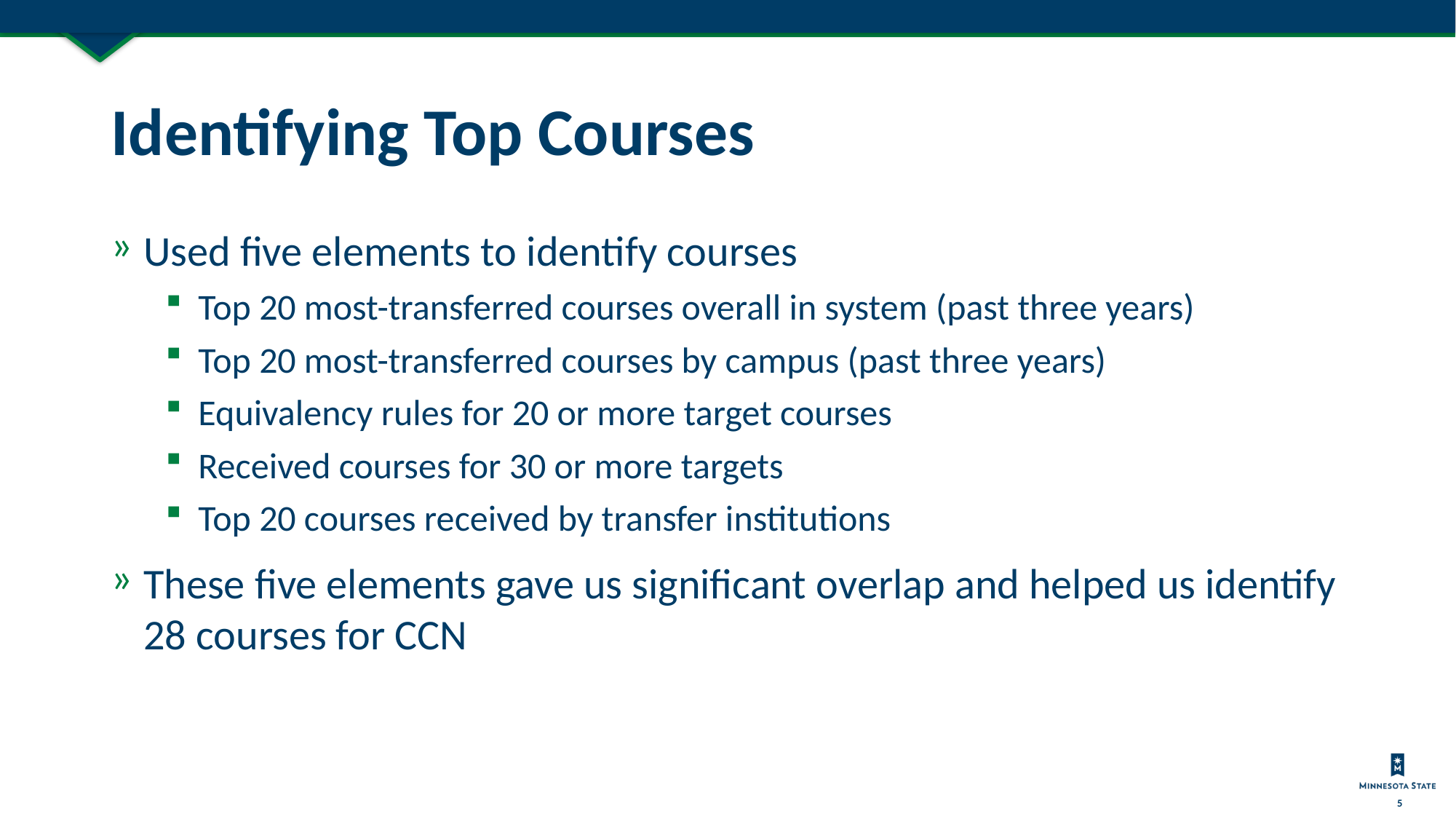

# Identifying Top Courses
Used five elements to identify courses
Top 20 most-transferred courses overall in system (past three years)
Top 20 most-transferred courses by campus (past three years)
Equivalency rules for 20 or more target courses
Received courses for 30 or more targets
Top 20 courses received by transfer institutions
These five elements gave us significant overlap and helped us identify 28 courses for CCN